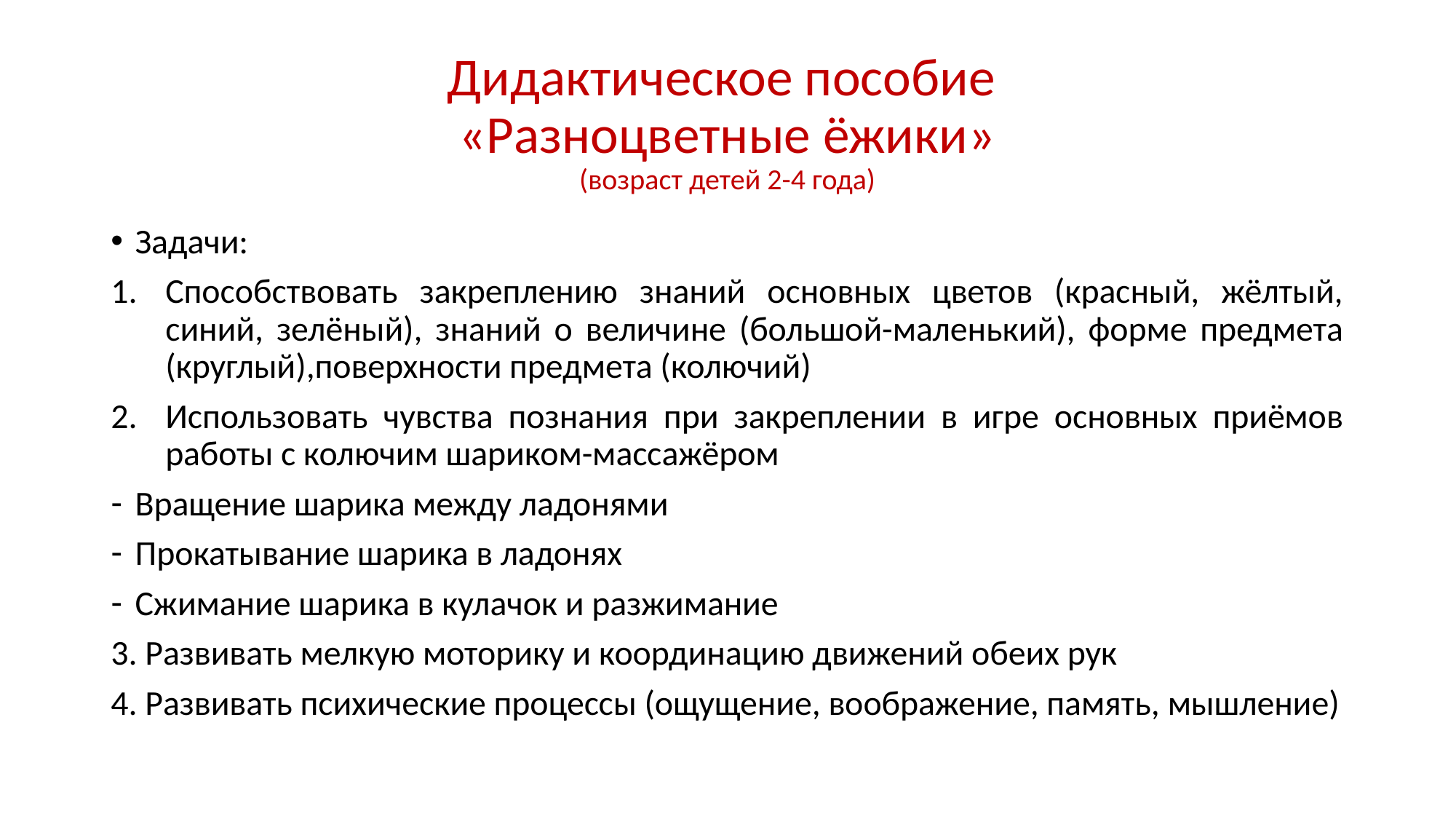

# Дидактическое пособие «Разноцветные ёжики» (возраст детей 2-4 года)
Задачи:
Способствовать закреплению знаний основных цветов (красный, жёлтый, синий, зелёный), знаний о величине (большой-маленький), форме предмета (круглый),поверхности предмета (колючий)
Использовать чувства познания при закреплении в игре основных приёмов работы с колючим шариком-массажёром
Вращение шарика между ладонями
Прокатывание шарика в ладонях
Сжимание шарика в кулачок и разжимание
3. Развивать мелкую моторику и координацию движений обеих рук
4. Развивать психические процессы (ощущение, воображение, память, мышление)